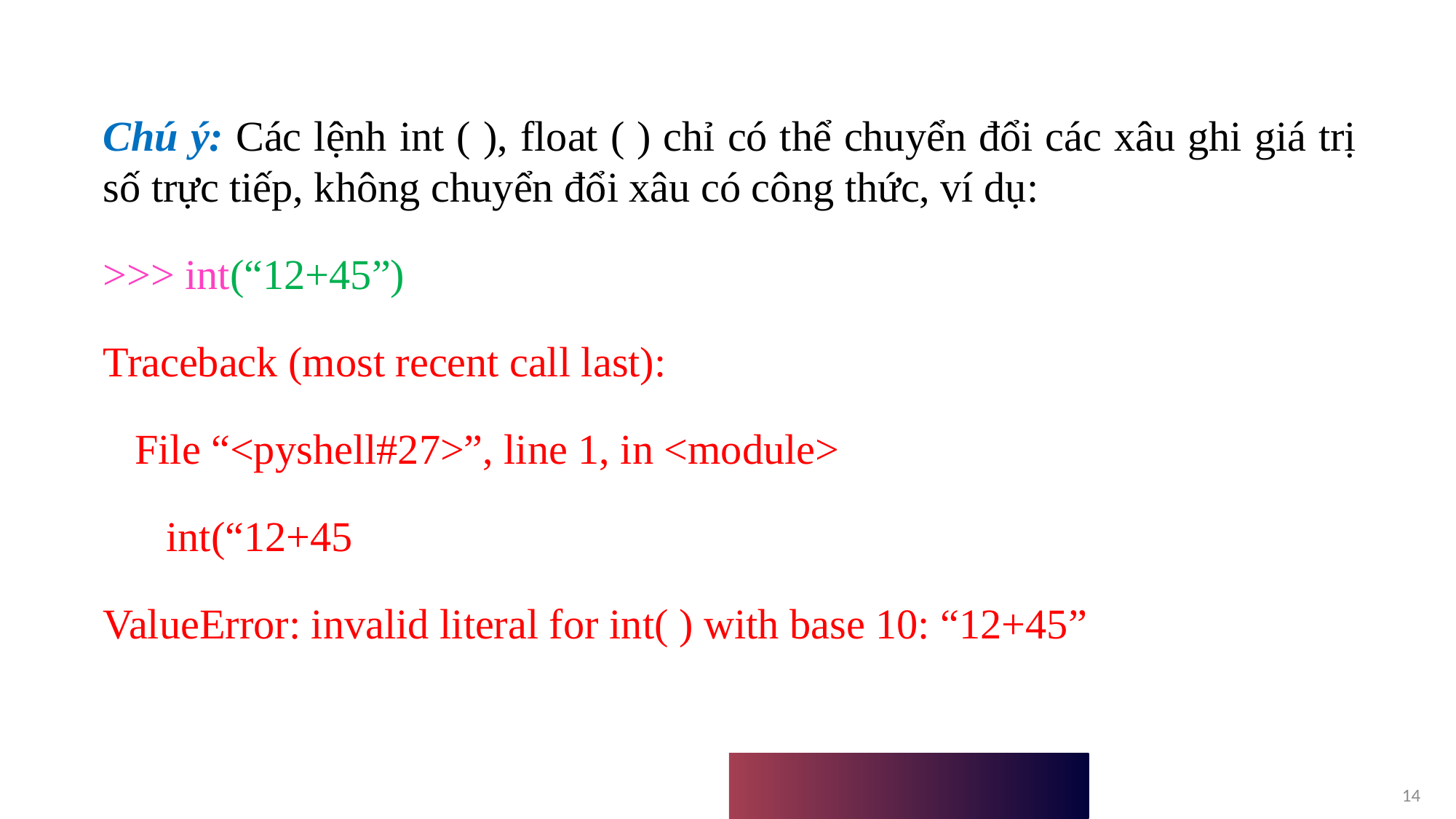

Chú ý: Các lệnh int ( ), float ( ) chỉ có thể chuyển đổi các xâu ghi giá trị số trực tiếp, không chuyển đổi xâu có công thức, ví dụ:
>>> int(“12+45”)
Traceback (most recent call last):
   File “<pyshell#27>”, line 1, in <module>
      int(“12+45
ValueError: invalid literal for int( ) with base 10: “12+45”